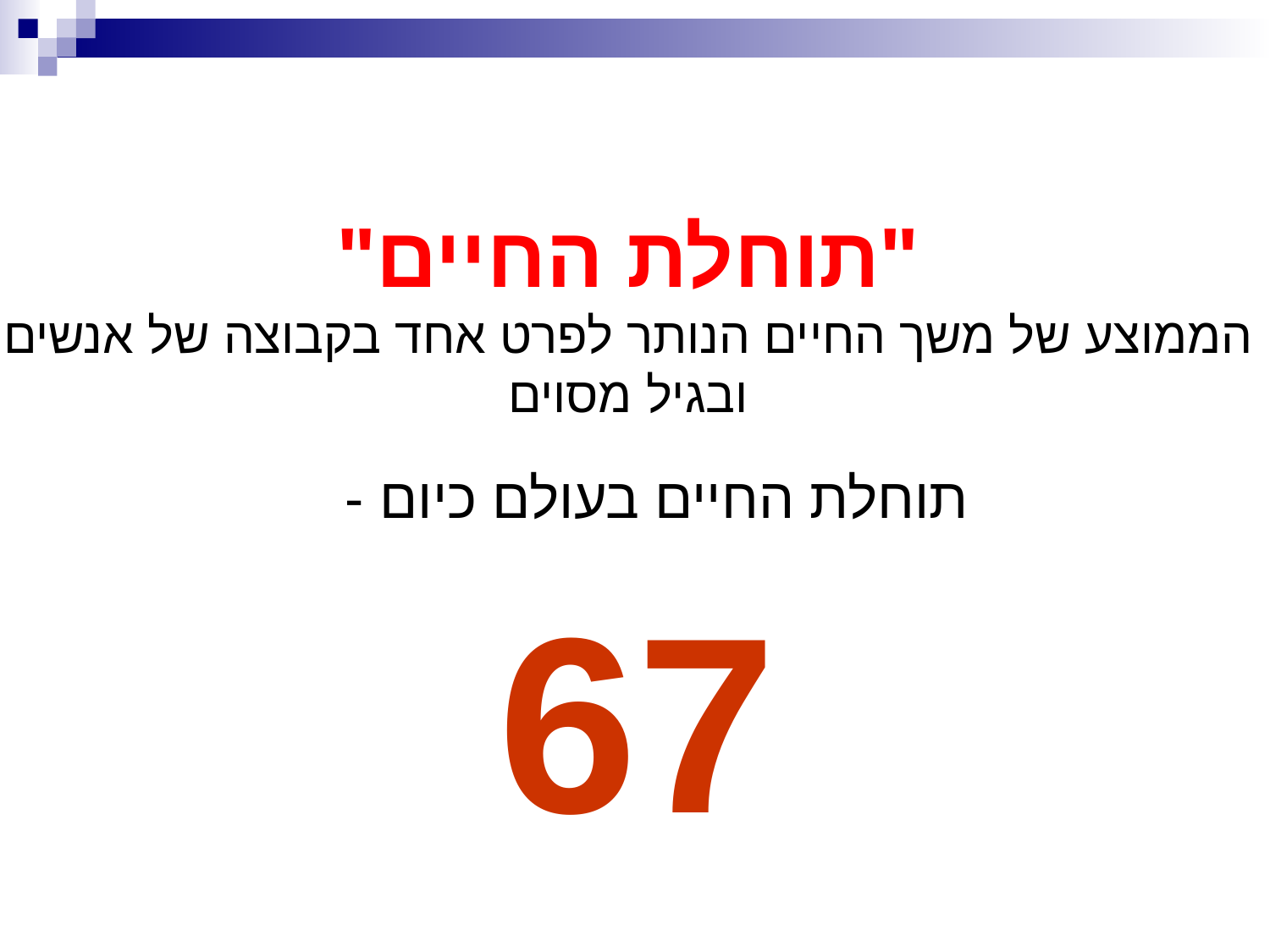

"תוחלת החיים"
הממוצע של משך החיים הנותר לפרט אחד בקבוצה של אנשים
ובגיל מסוים
תוחלת החיים בעולם כיום -
67